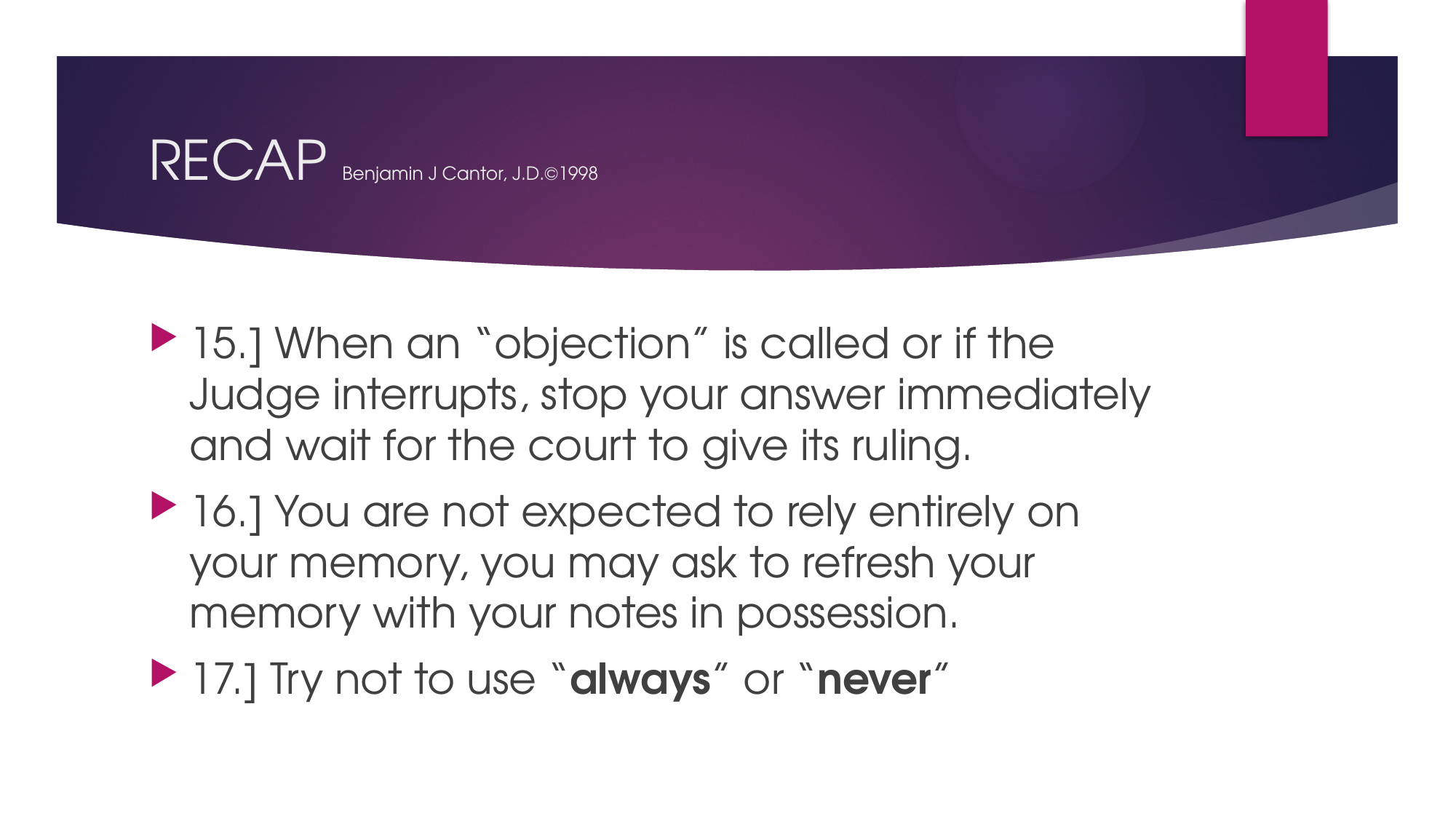

# RECAP Benjamin J Cantor, J.D.©1998
15.] When an “objection” is called or if the Judge interrupts, stop your answer immediately and wait for the court to give its ruling.
16.] You are not expected to rely entirely on your memory, you may ask to refresh your memory with your notes in possession.
17.] Try not to use “always” or “never”